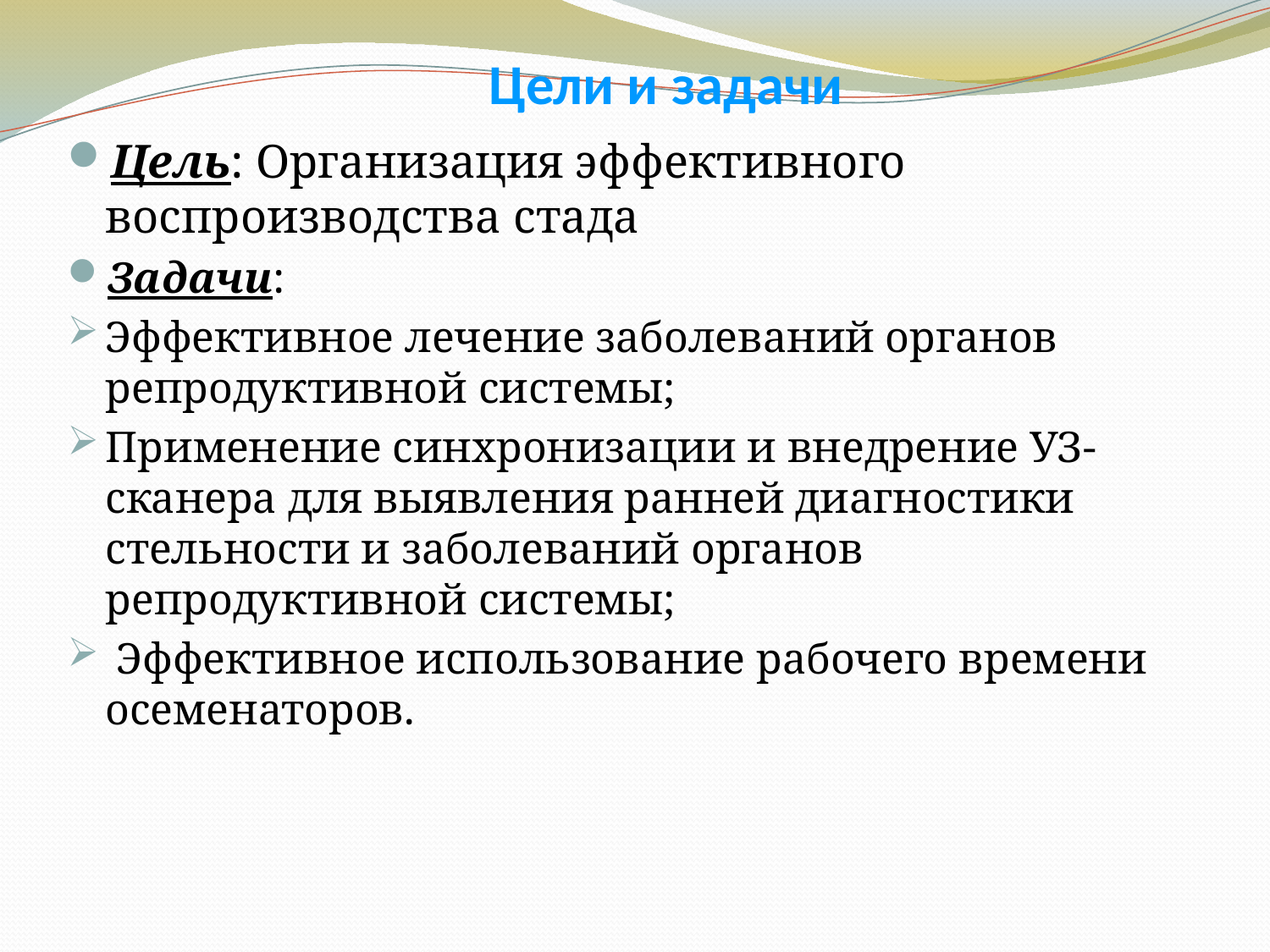

# Цели и задачи
Цель: Организация эффективного воспроизводства стада
Задачи:
Эффективное лечение заболеваний органов репродуктивной системы;
Применение синхронизации и внедрение УЗ-сканера для выявления ранней диагностики стельности и заболеваний органов репродуктивной системы;
 Эффективное использование рабочего времени осеменаторов.